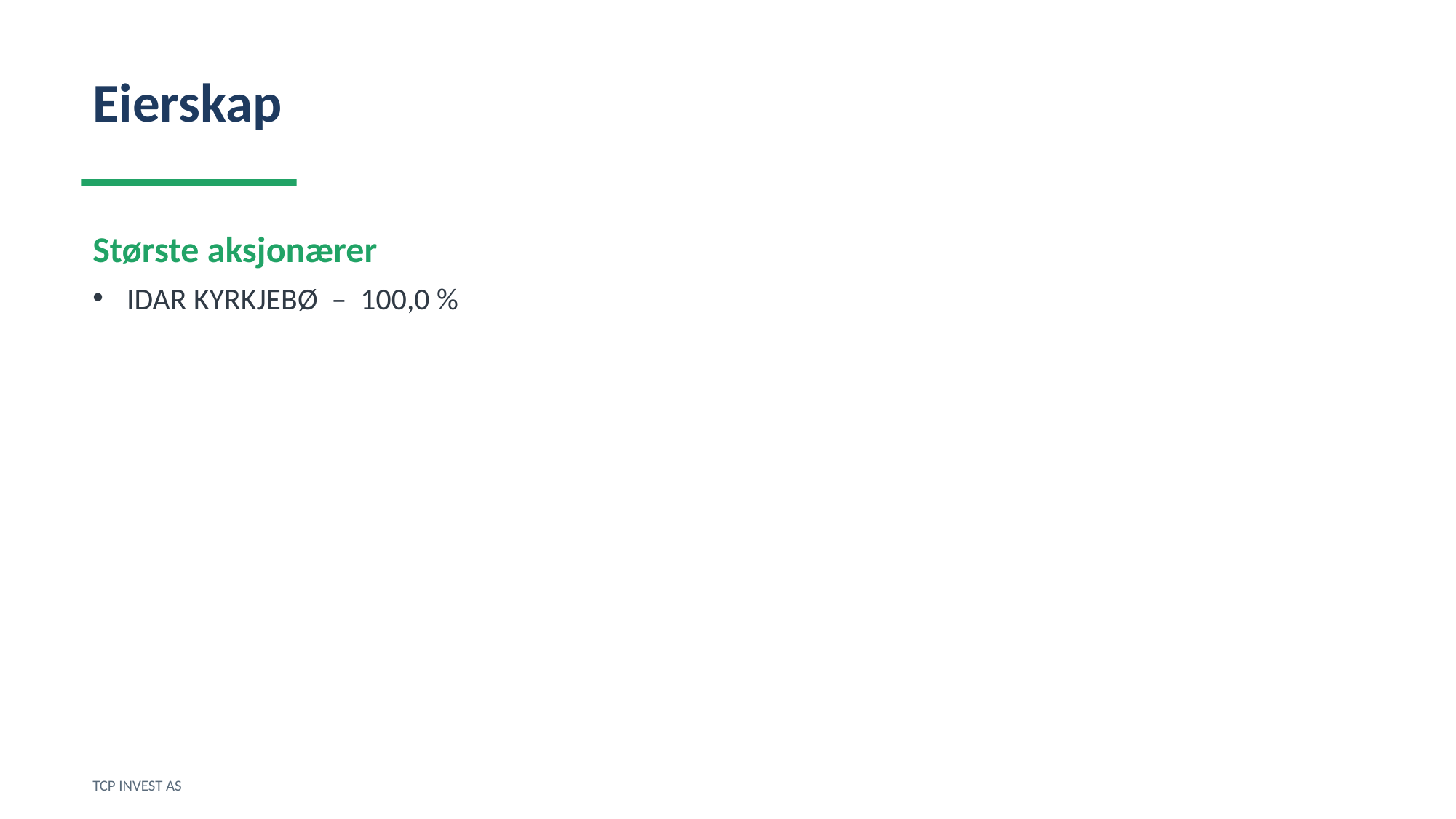

Eierskap

Største aksjonærer
IDAR KYRKJEBØ  –  100,0 %
TCP INVEST AS